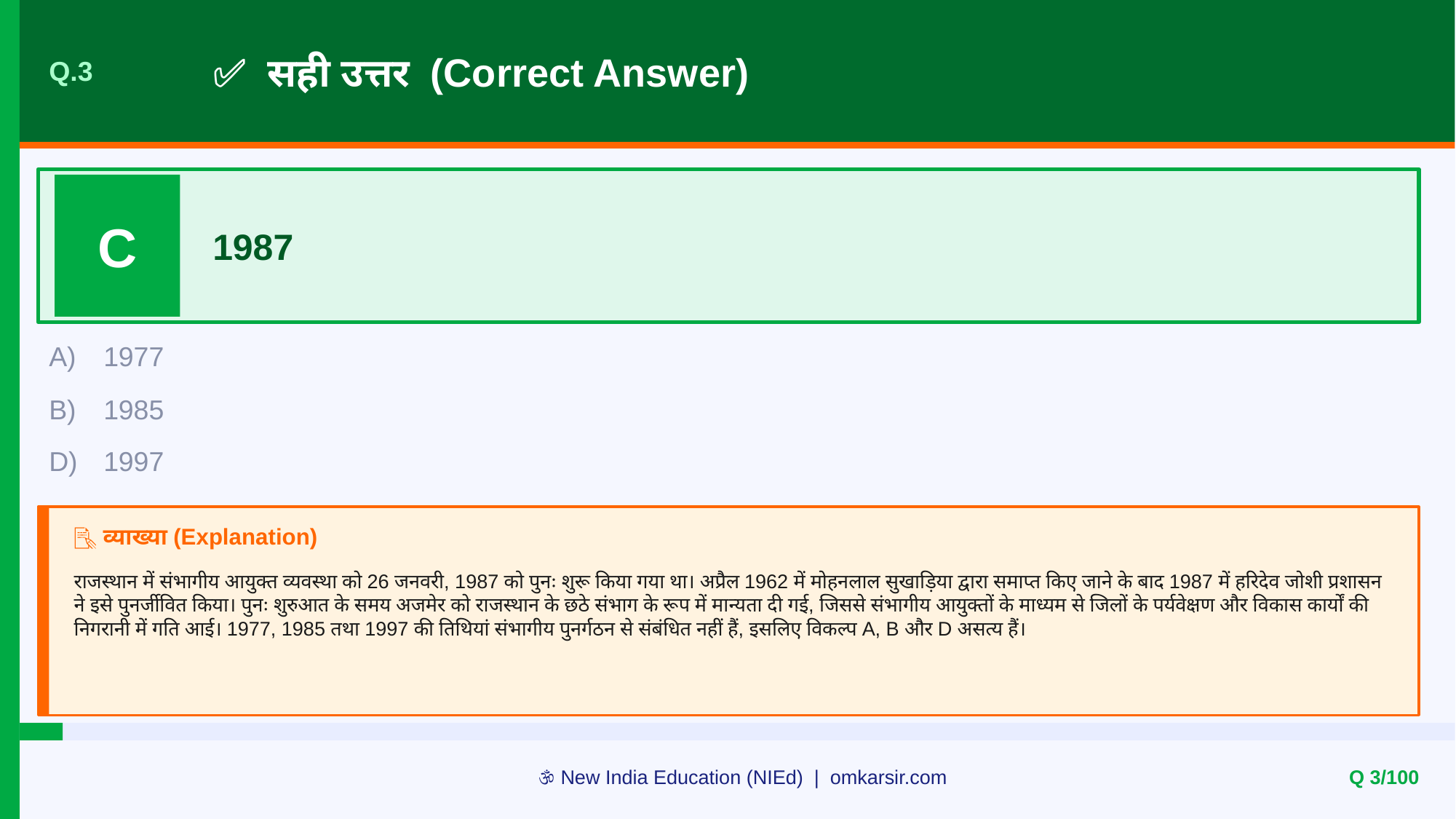

✅  सही उत्तर  (Correct Answer)
Q.3

C
1987
A)
1977
B)
1985
D)
1997

📝 व्याख्या (Explanation)
राजस्थान में संभागीय आयुक्त व्यवस्था को 26 जनवरी, 1987 को पुनः शुरू किया गया था। अप्रैल 1962 में मोहनलाल सुखाड़िया द्वारा समाप्त किए जाने के बाद 1987 में हरिदेव जोशी प्रशासन ने इसे पुनर्जीवित किया। पुनः शुरुआत के समय अजमेर को राजस्थान के छठे संभाग के रूप में मान्यता दी गई, जिससे संभागीय आयुक्तों के माध्यम से जिलों के पर्यवेक्षण और विकास कार्यों की निगरानी में गति आई। 1977, 1985 तथा 1997 की तिथियां संभागीय पुनर्गठन से संबंधित नहीं हैं, इसलिए विकल्प A, B और D असत्य हैं।

🕉️ New India Education (NIEd)  |  omkarsir.com
Q 3/100